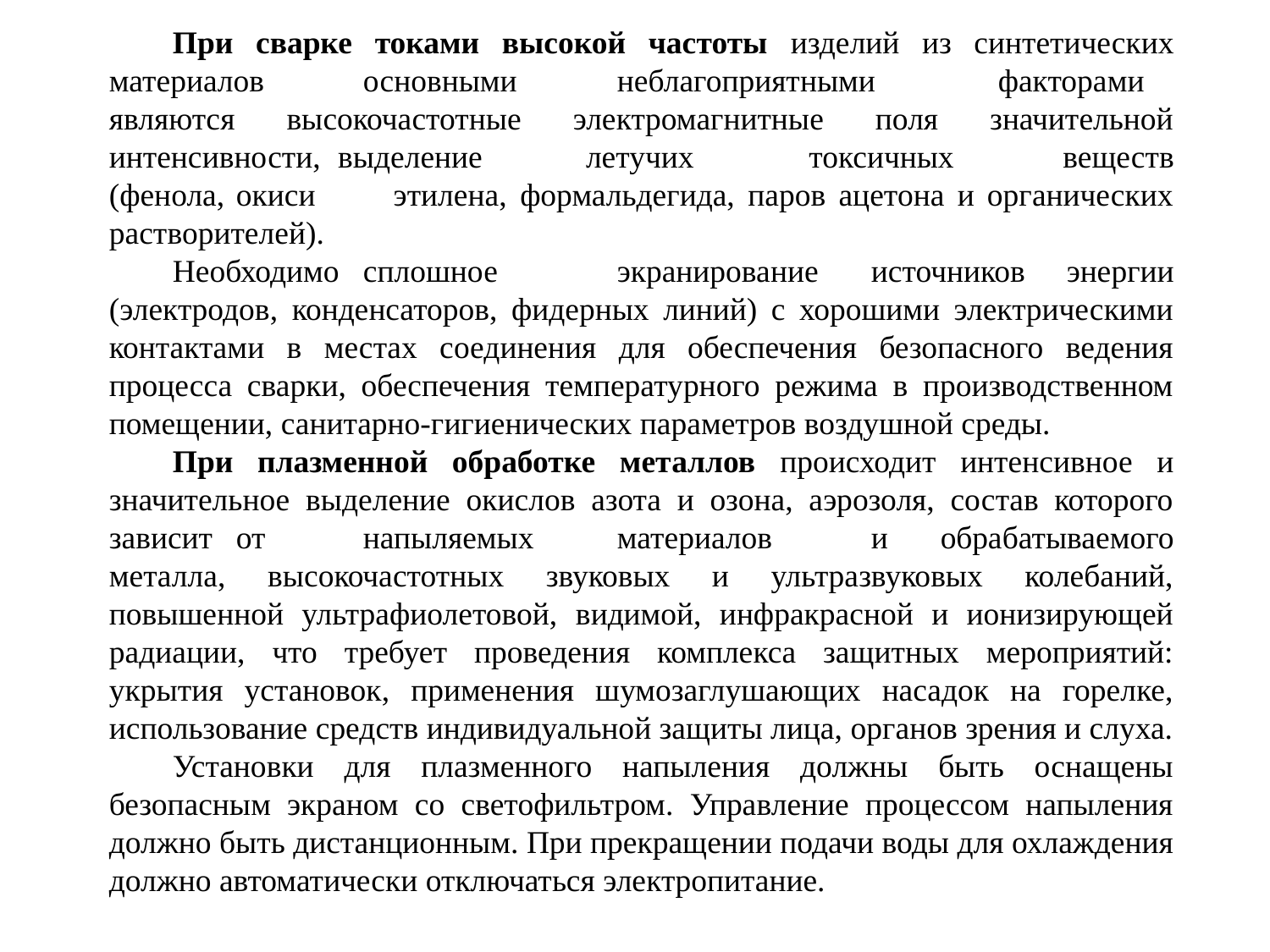

При сварке токами высокой частоты изделий из синтетических материалов	основными	неблагоприятными	факторами являются высокочастотные электромагнитные поля значительной интенсивности, выделение      летучих	токсичных	веществ (фенола,	окиси      этилена, формальдегида, паров ацетона и органических растворителей).
Необходимо	сплошное	экранирование	источников энергии (электродов, конденсаторов, фидерных линий) с хорошими электрическими контактами в местах соединения для обеспечения безопасного ведения процесса сварки, обеспечения температурного режима в производственном помещении, санитарно-гигиенических параметров воздушной среды.
При плазменной обработке металлов происходит интенсивное и значительное выделение окислов азота и озона, аэрозоля, состав которого зависит	от	напыляемых	материалов	и обрабатываемого металла, высокочастотных звуковых и ультразвуковых колебаний, повышенной ультрафиолетовой, видимой, инфракрасной и ионизирующей радиации, что требует проведения комплекса защитных мероприятий: укрытия установок, применения шумозаглушающих насадок на горелке, использование средств индивидуальной защиты лица, органов зрения и слуха.
Установки для плазменного напыления должны быть оснащены безопасным экраном со светофильтром. Управление процессом напыления должно быть дистанционным. При прекращении подачи воды для охлаждения должно автоматически отключаться электропитание.